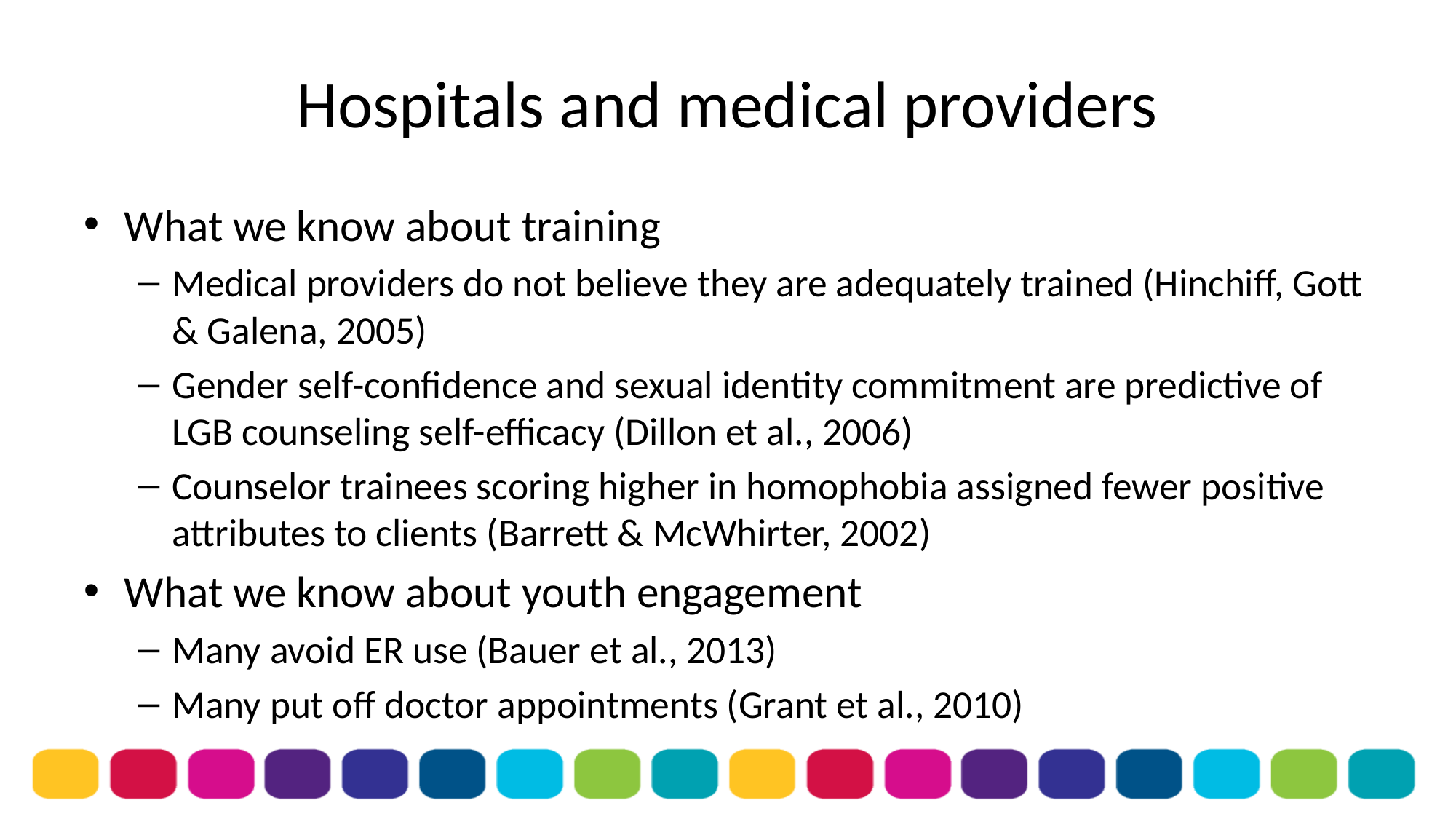

# Hospitals and medical providers
What we know about training
Medical providers do not believe they are adequately trained (Hinchiff, Gott & Galena, 2005)
Gender self-confidence and sexual identity commitment are predictive of LGB counseling self-efficacy (Dillon et al., 2006)
Counselor trainees scoring higher in homophobia assigned fewer positive attributes to clients (Barrett & McWhirter, 2002)
What we know about youth engagement
Many avoid ER use (Bauer et al., 2013)
Many put off doctor appointments (Grant et al., 2010)